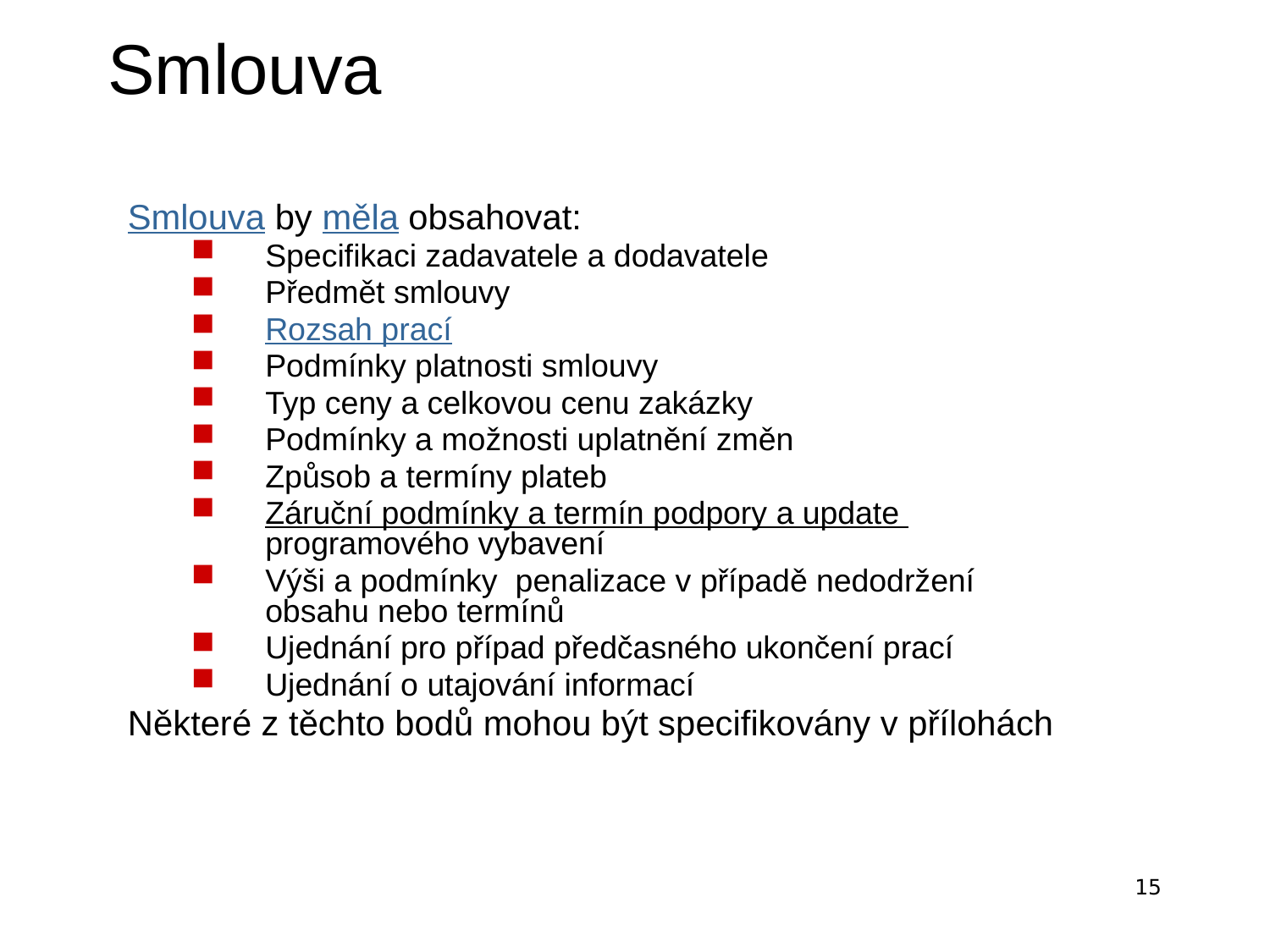

# Smlouva
Smlouva by měla obsahovat:
Specifikaci zadavatele a dodavatele
Předmět smlouvy
Rozsah prací
Podmínky platnosti smlouvy
Typ ceny a celkovou cenu zakázky
Podmínky a možnosti uplatnění změn
Způsob a termíny plateb
Záruční podmínky a termín podpory a update programového vybavení
Výši a podmínky  penalizace v případě nedodržení obsahu nebo termínů
Ujednání pro případ předčasného ukončení prací
Ujednání o utajování informací
Některé z těchto bodů mohou být specifikovány v přílohách
15